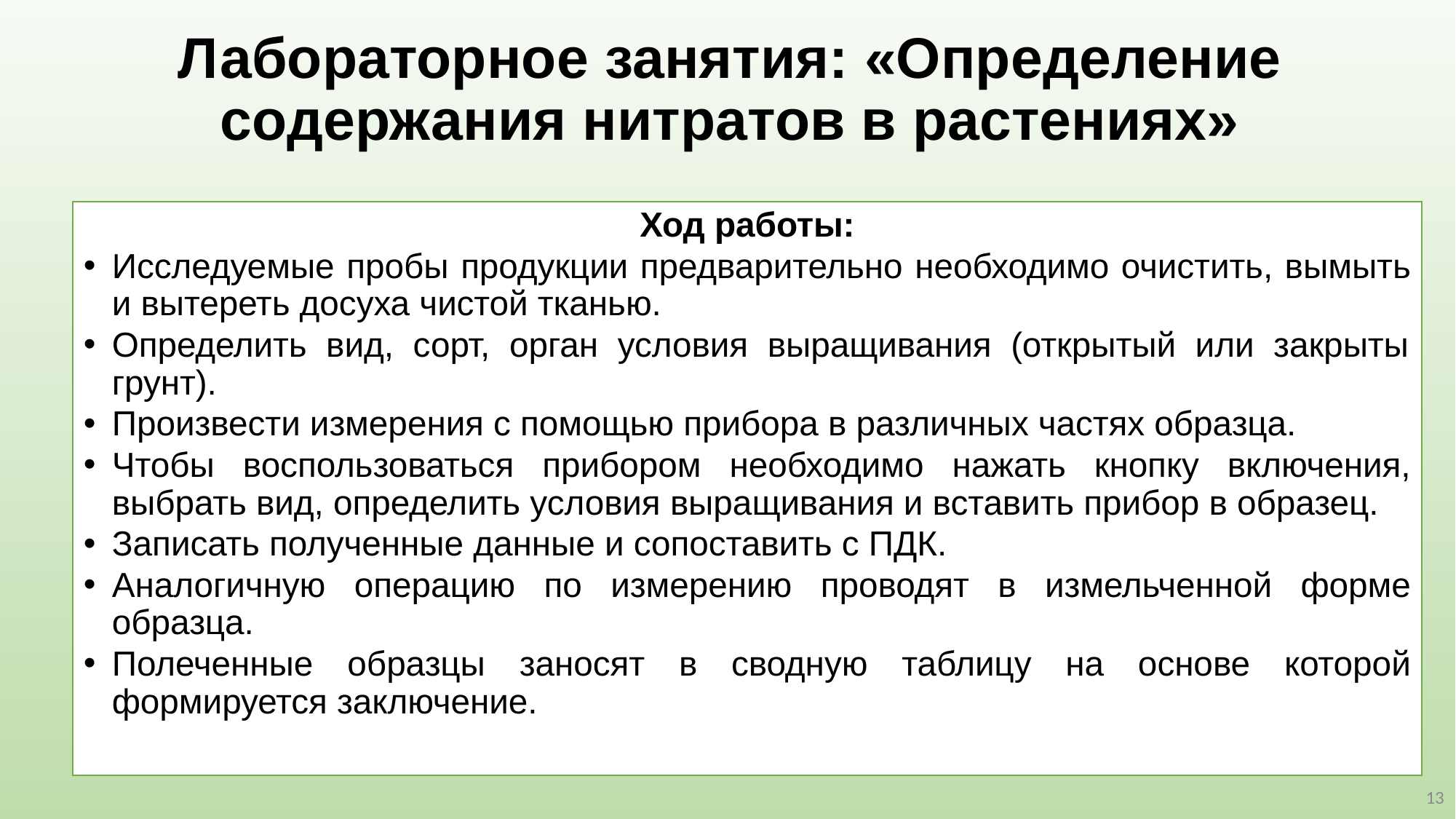

# Лабораторное занятия: «Определение содержания нитратов в растениях»
Ход работы:
Исследуемые пробы продукции предварительно необходимо очистить, вымыть и вытереть досуха чистой тканью.
Определить вид, сорт, орган условия выращивания (открытый или закрыты	 грунт).
Произвести измерения с помощью прибора в различных частях образца.
Чтобы воспользоваться прибором необходимо нажать кнопку включения, выбрать вид, определить условия выращивания и вставить прибор в образец.
Записать полученные данные и сопоставить с ПДК.
Аналогичную операцию по измерению проводят в измельченной форме образца.
Полеченные образцы заносят в сводную таблицу на основе которой формируется заключение.
13